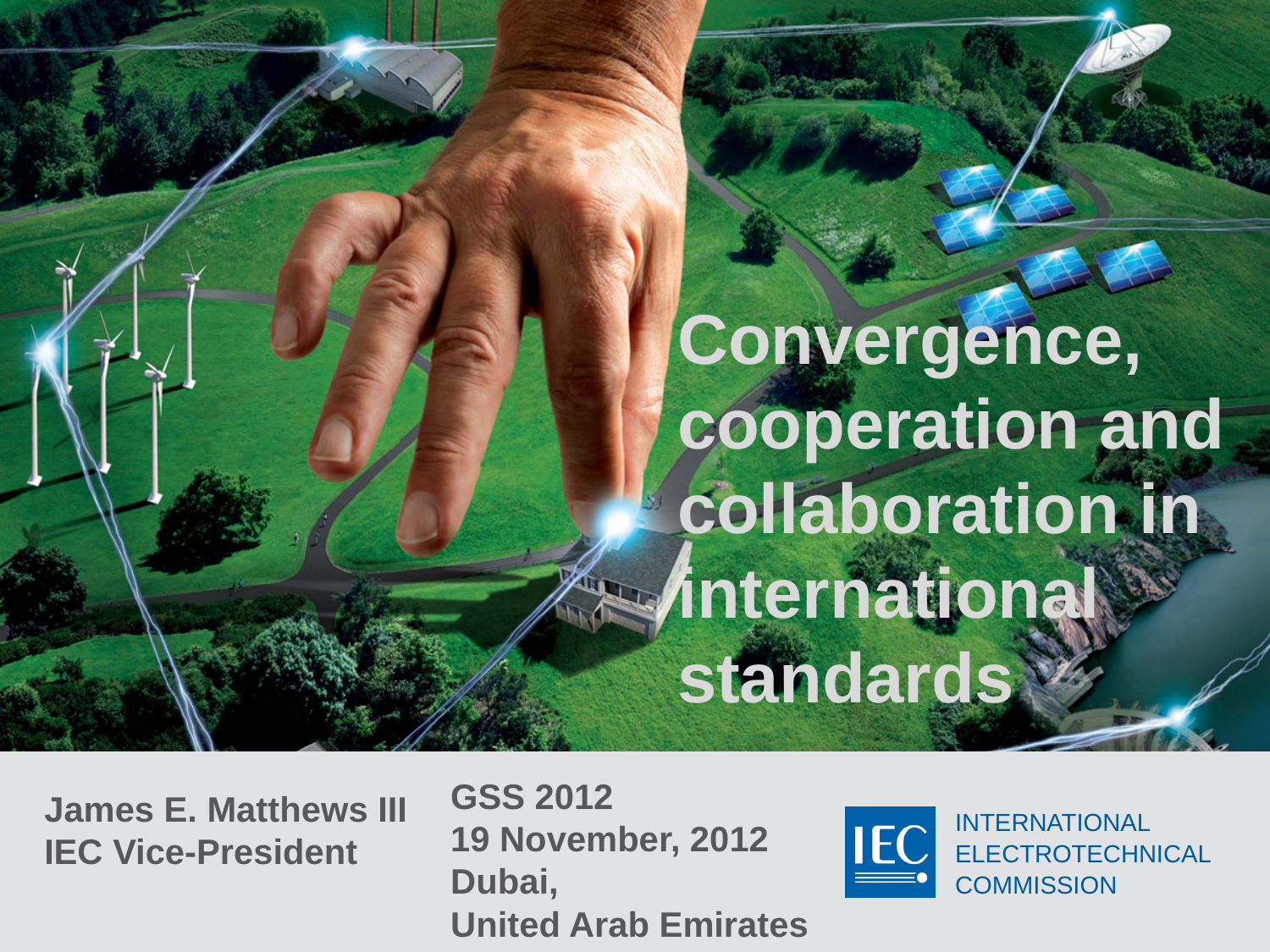

# Convergence, cooperation and collaboration in international standards
GSS 2012
19 November, 2012
Dubai,
United Arab Emirates
James E. Matthews III
IEC Vice-President